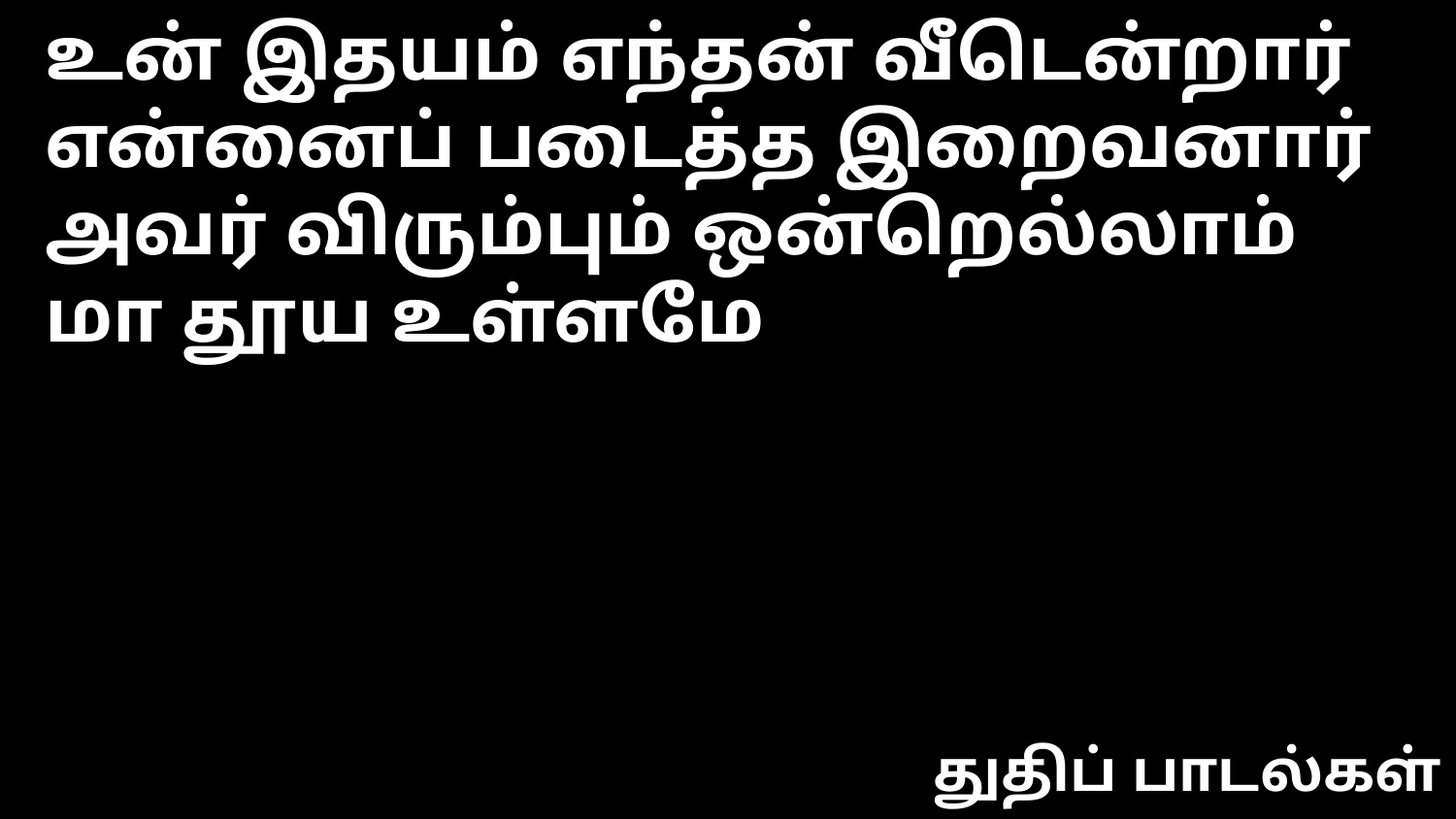

உன் இதயம் எந்தன் வீடென்றார்
என்னைப் படைத்த இறைவனார்
அவர் விரும்பும் ஒன்றெல்லாம்
மா தூய உள்ளமே

துதிப் பாடல்கள்